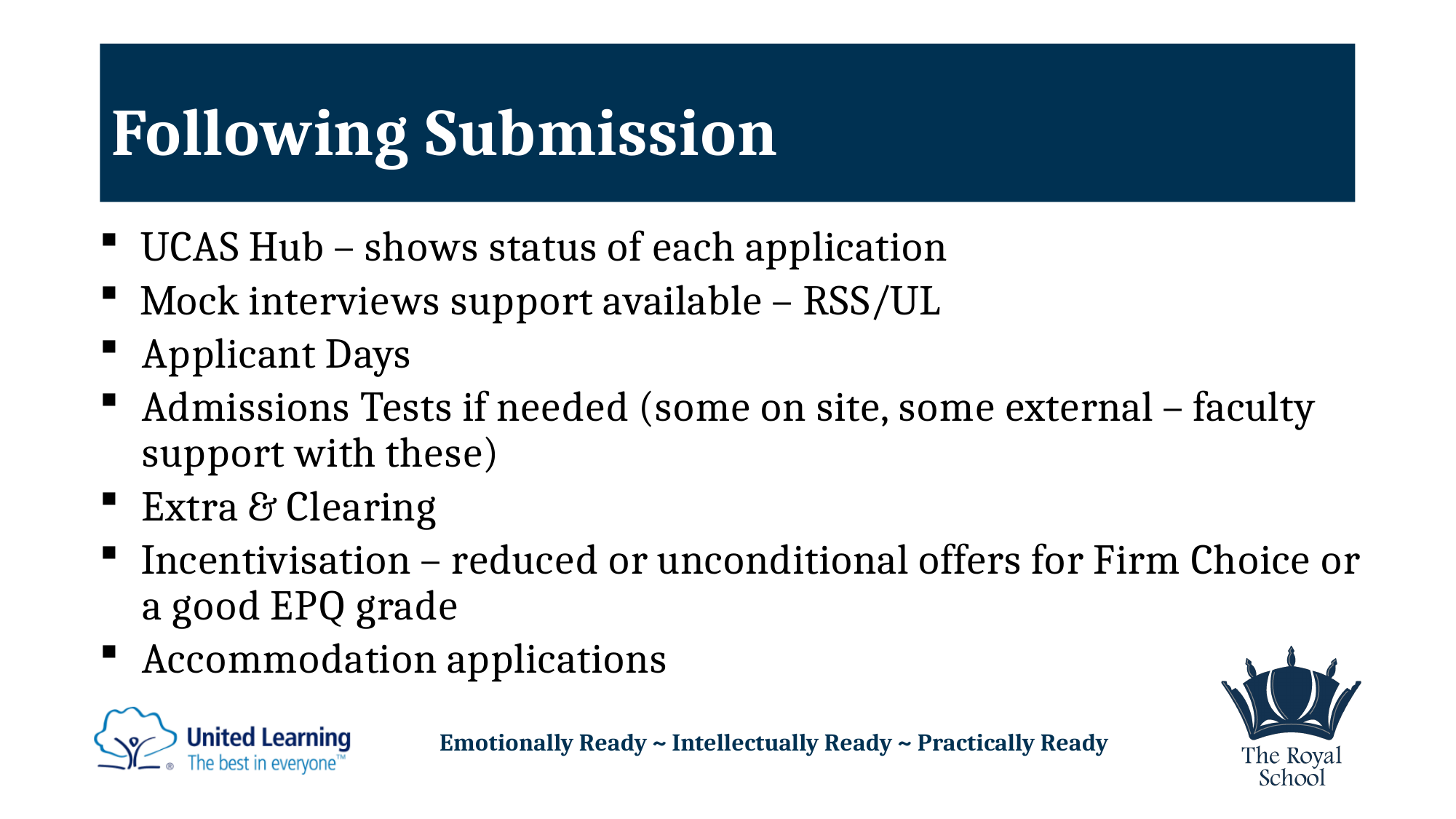

# Following Submission
UCAS Hub – shows status of each application
Mock interviews support available – RSS/UL
Applicant Days
Admissions Tests if needed (some on site, some external – faculty support with these)
Extra & Clearing
Incentivisation – reduced or unconditional offers for Firm Choice or a good EPQ grade
Accommodation applications